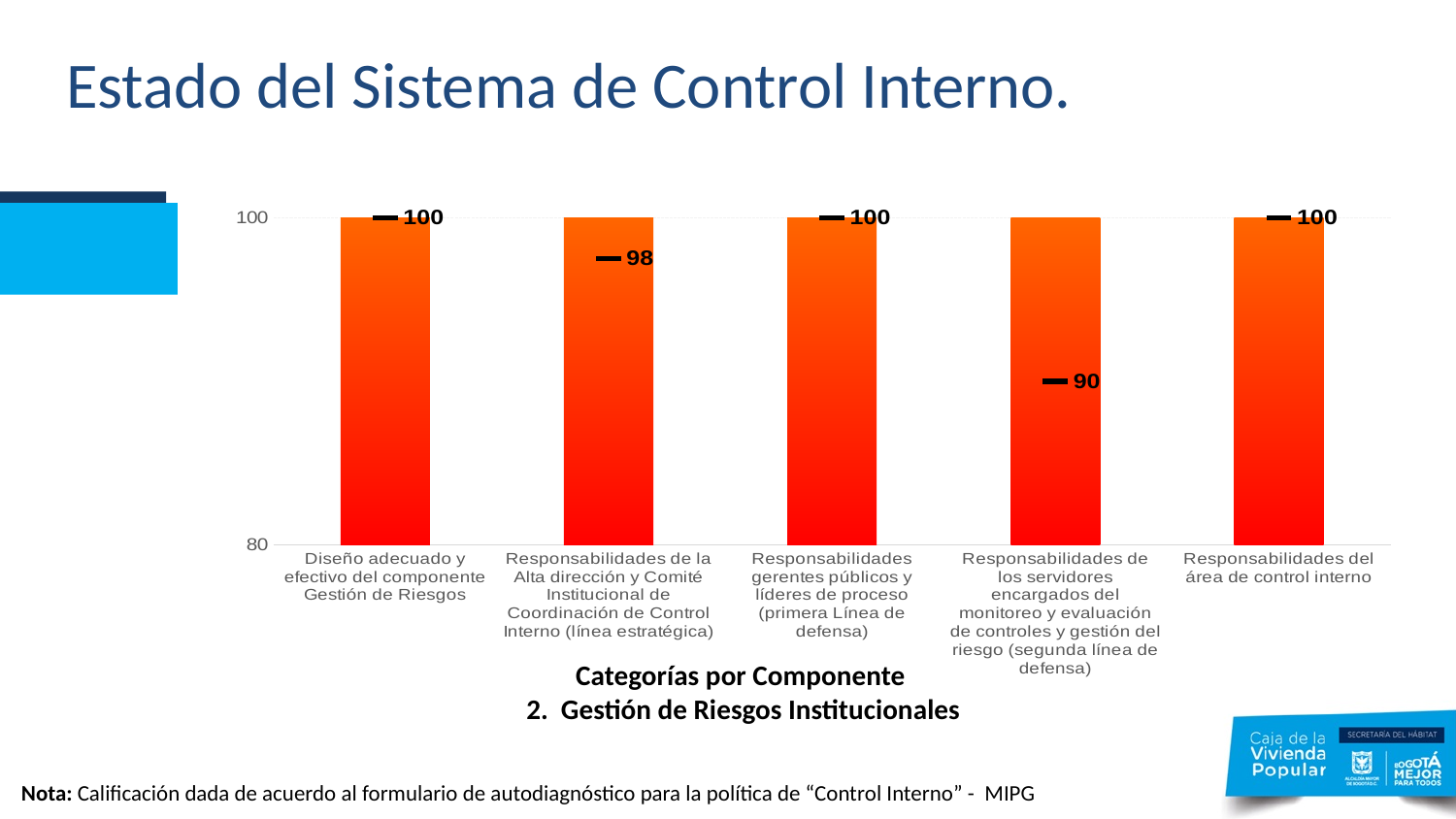

# Estado del Sistema de Control Interno.

### Chart

| Category | Niveles | Calificación |
|---|---|---|
| Diseño adecuado y efectivo del componente Gestión de Riesgos | 100.0 | 100.0 |
| Responsabilidades de la Alta dirección y Comité Institucional de Coordinación de Control Interno (línea estratégica) | 100.0 | 97.5 |
| Responsabilidades gerentes públicos y líderes de proceso (primera Línea de defensa) | 100.0 | 100.0 |
| Responsabilidades de los servidores encargados del monitoreo y evaluación de controles y gestión del riesgo (segunda línea de defensa) | 100.0 | 90.0 |
| Responsabilidades del área de control interno | 100.0 | 100.0 |
Categorías por Componente
2.  Gestión de Riesgos Institucionales
Nota: Calificación dada de acuerdo al formulario de autodiagnóstico para la política de “Control Interno” -  MIPG